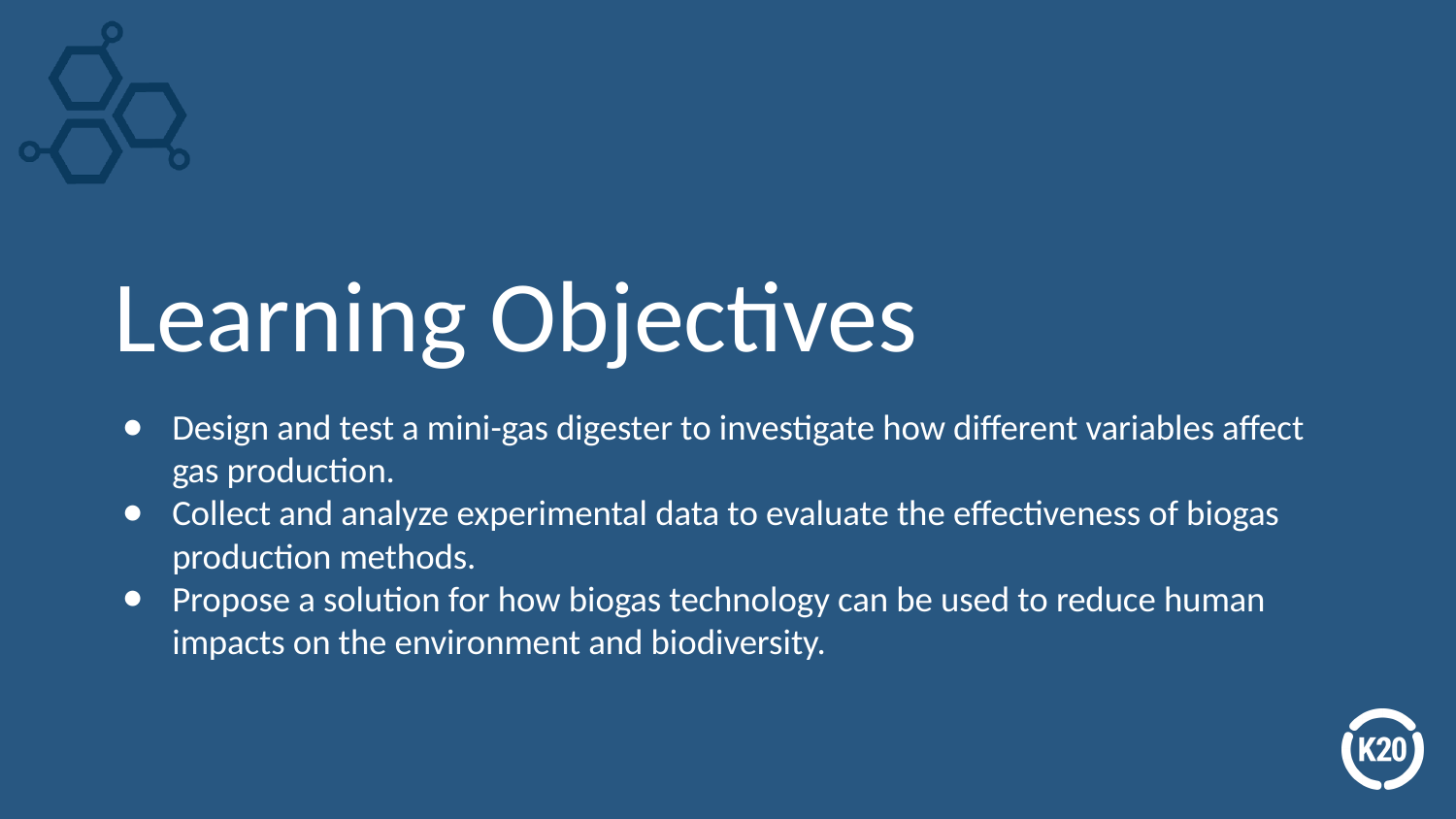

# Learning Objectives
Design and test a mini-gas digester to investigate how different variables affect gas production.
Collect and analyze experimental data to evaluate the effectiveness of biogas production methods.
Propose a solution for how biogas technology can be used to reduce human impacts on the environment and biodiversity.